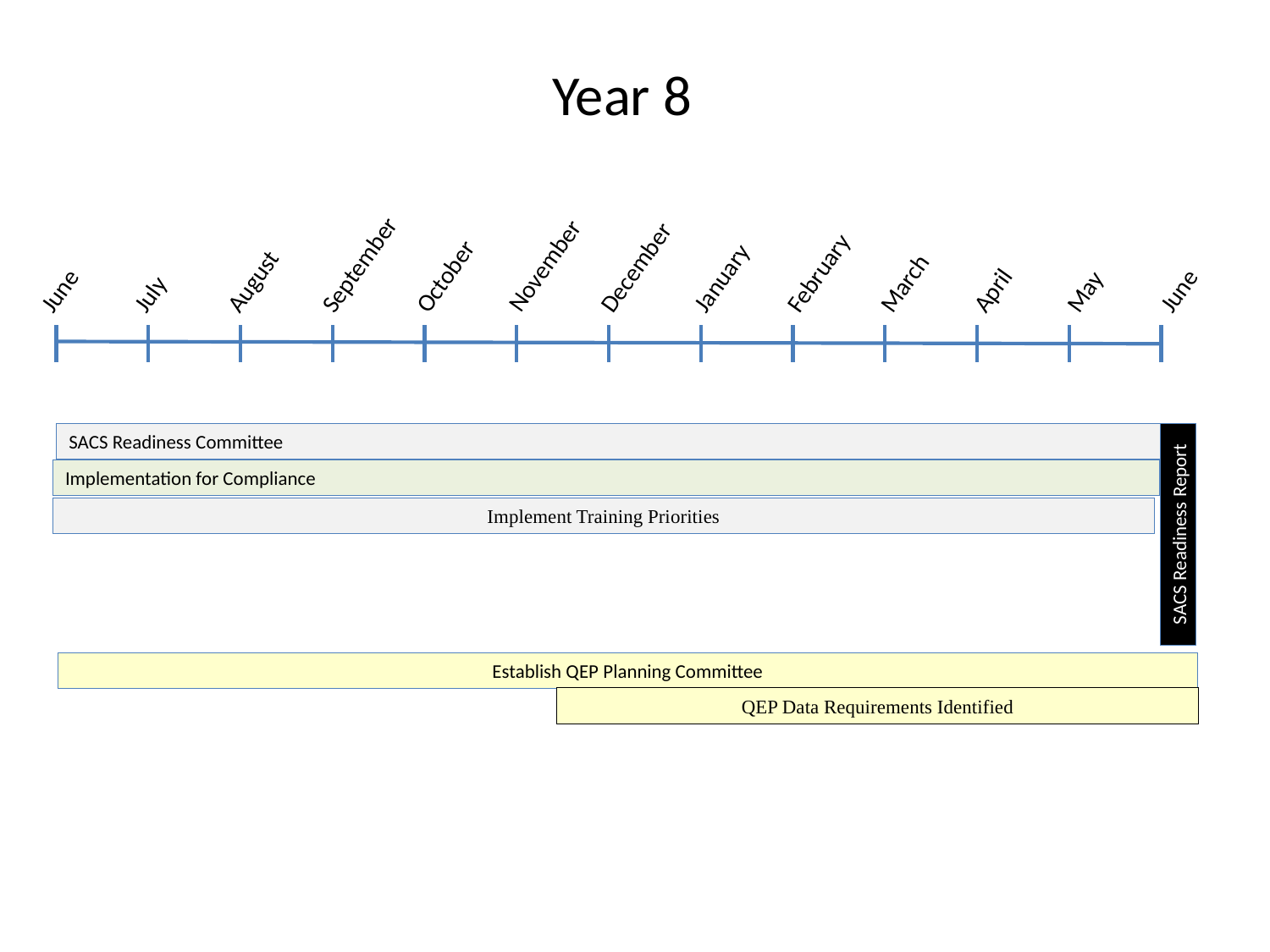

Year 8
October
November
September
June
July
August
December
January
March
April
May
June
February
SACS Readiness Committee
Implementation for Compliance
Implement Training Priorities
SACS Readiness Report
Establish QEP Planning Committee
QEP Data Requirements Identified